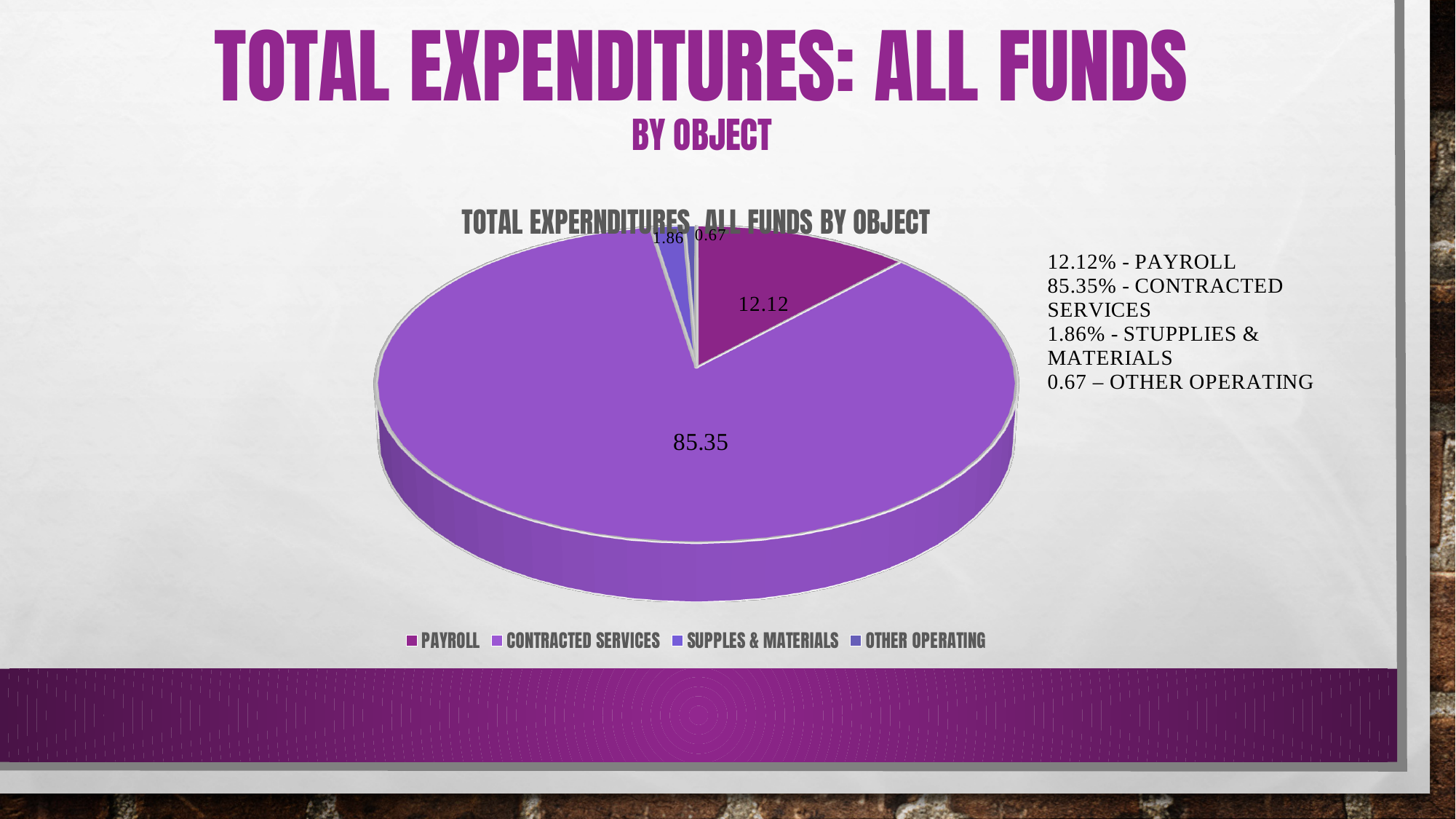

# Total Expenditures: All Funds By object

[unsupported chart]